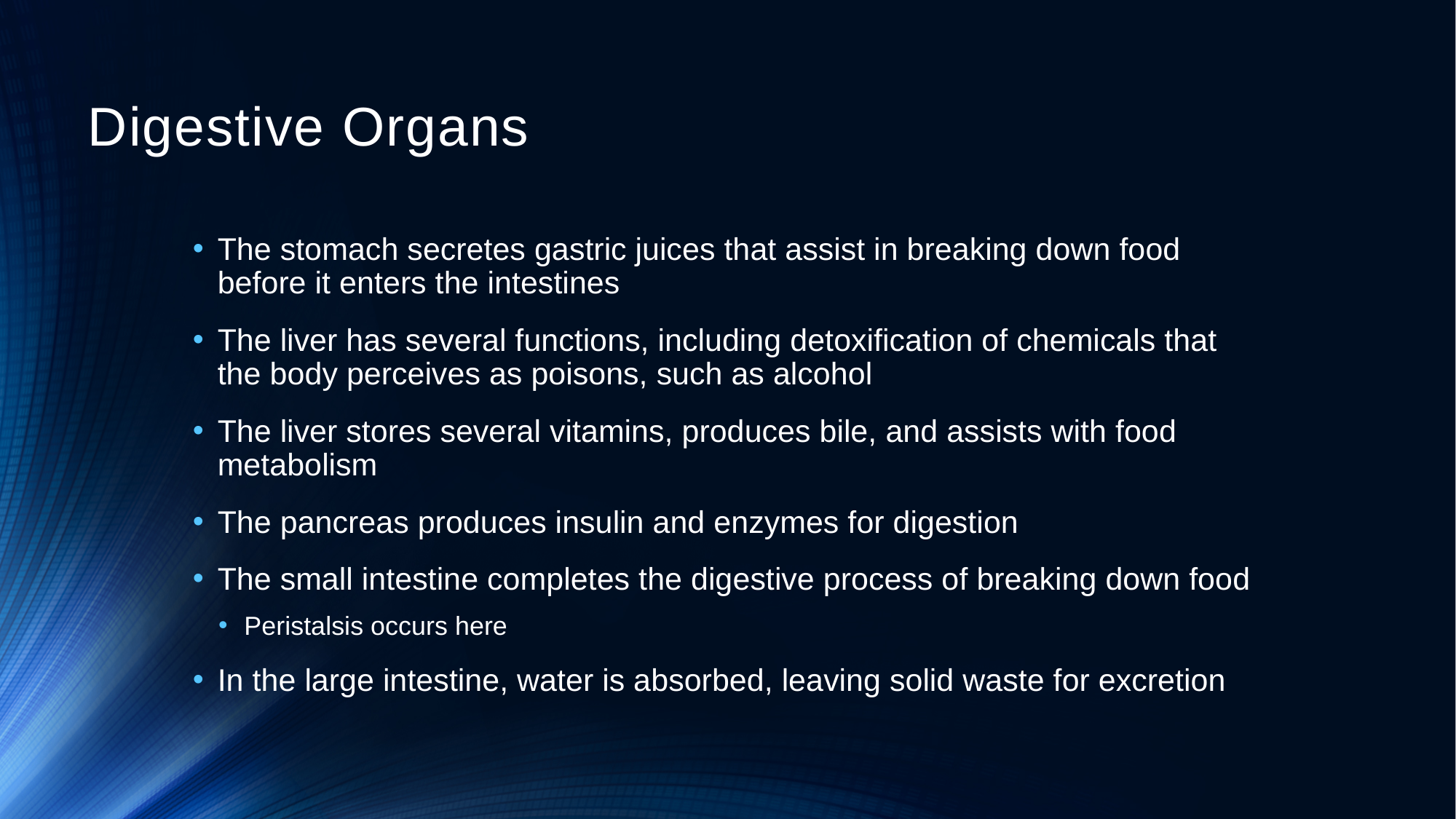

# Digestive Organs
The stomach secretes gastric juices that assist in breaking down food before it enters the intestines
The liver has several functions, including detoxification of chemicals that the body perceives as poisons, such as alcohol
The liver stores several vitamins, produces bile, and assists with food metabolism
The pancreas produces insulin and enzymes for digestion
The small intestine completes the digestive process of breaking down food
Peristalsis occurs here
In the large intestine, water is absorbed, leaving solid waste for excretion